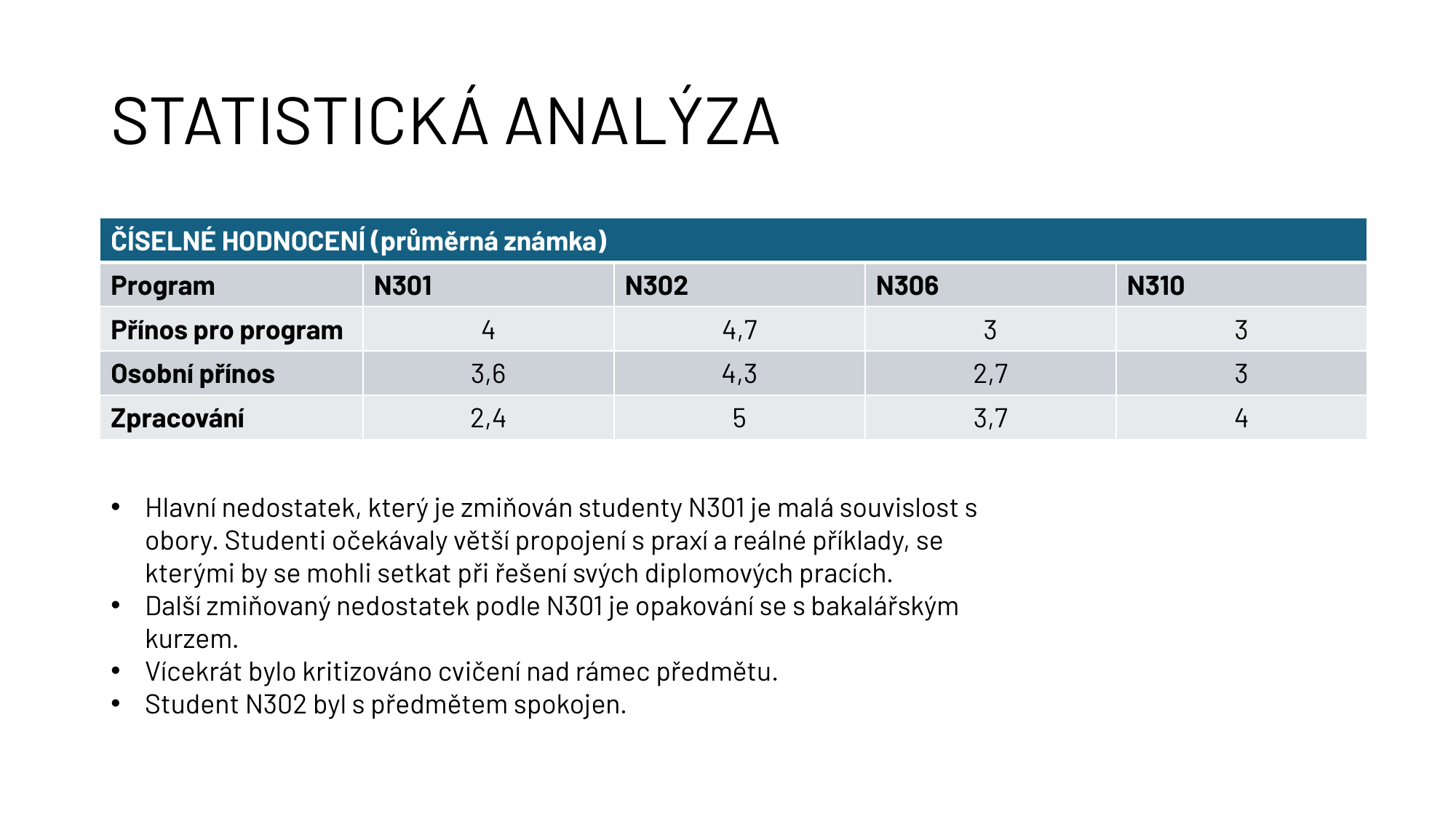

# STATISTICKÁ ANALÝZA
| ČÍSELNÉ HODNOCENÍ (průměrná známka) |  |  |  |  |
| --- | --- | --- | --- | --- |
| Program | N301 | N302 | N306 | N310 |
| Přínos pro program | 4 | 4,7 | 3 | 3 |
| Osobní přínos | 3,6 | 4,3 | 2,7 | 3 |
| Zpracování | 2,4 | 5 | 3,7 | 4 |
Hlavní nedostatek, který je zmiňován studenty N301 je malá souvislost s obory. Studenti očekávaly větší propojení s praxí a reálné příklady, se kterými by se mohli setkat při řešení svých diplomových pracích.
Další zmiňovaný nedostatek podle N301 je opakování se s bakalářským kurzem.
Vícekrát bylo kritizováno cvičení nad rámec předmětu.
Student N302 byl s předmětem spokojen.